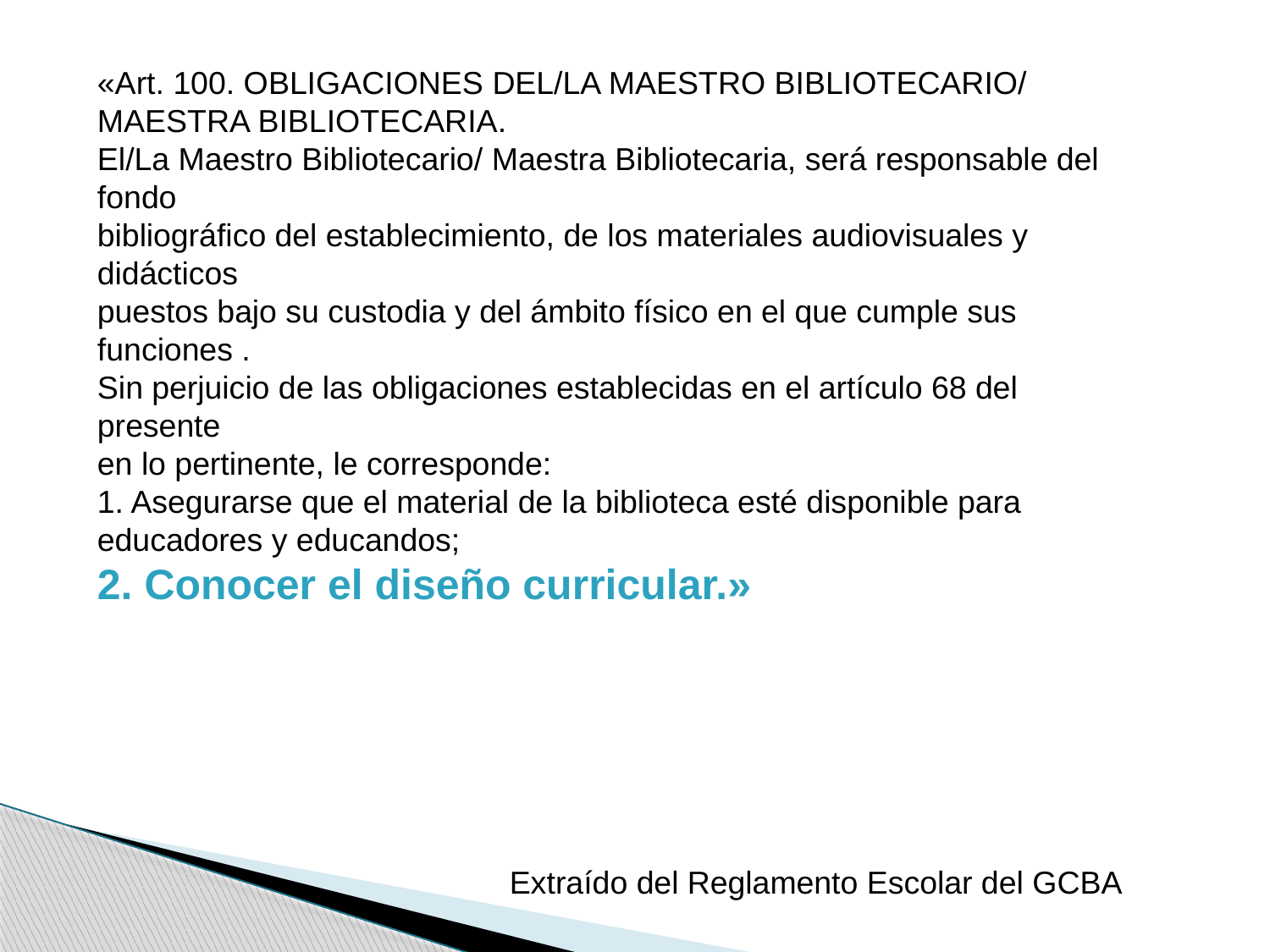

«Art. 100. OBLIGACIONES DEL/LA MAESTRO BIBLIOTECARIO/
MAESTRA BIBLIOTECARIA.
El/La Maestro Bibliotecario/ Maestra Bibliotecaria, será responsable del fondo
bibliográfico del establecimiento, de los materiales audiovisuales y didácticos
puestos bajo su custodia y del ámbito físico en el que cumple sus funciones .
Sin perjuicio de las obligaciones establecidas en el artículo 68 del presente
en lo pertinente, le corresponde:
1. Asegurarse que el material de la biblioteca esté disponible para
educadores y educandos;
2. Conocer el diseño curricular.»

		Extraído del Reglamento Escolar del GCBA